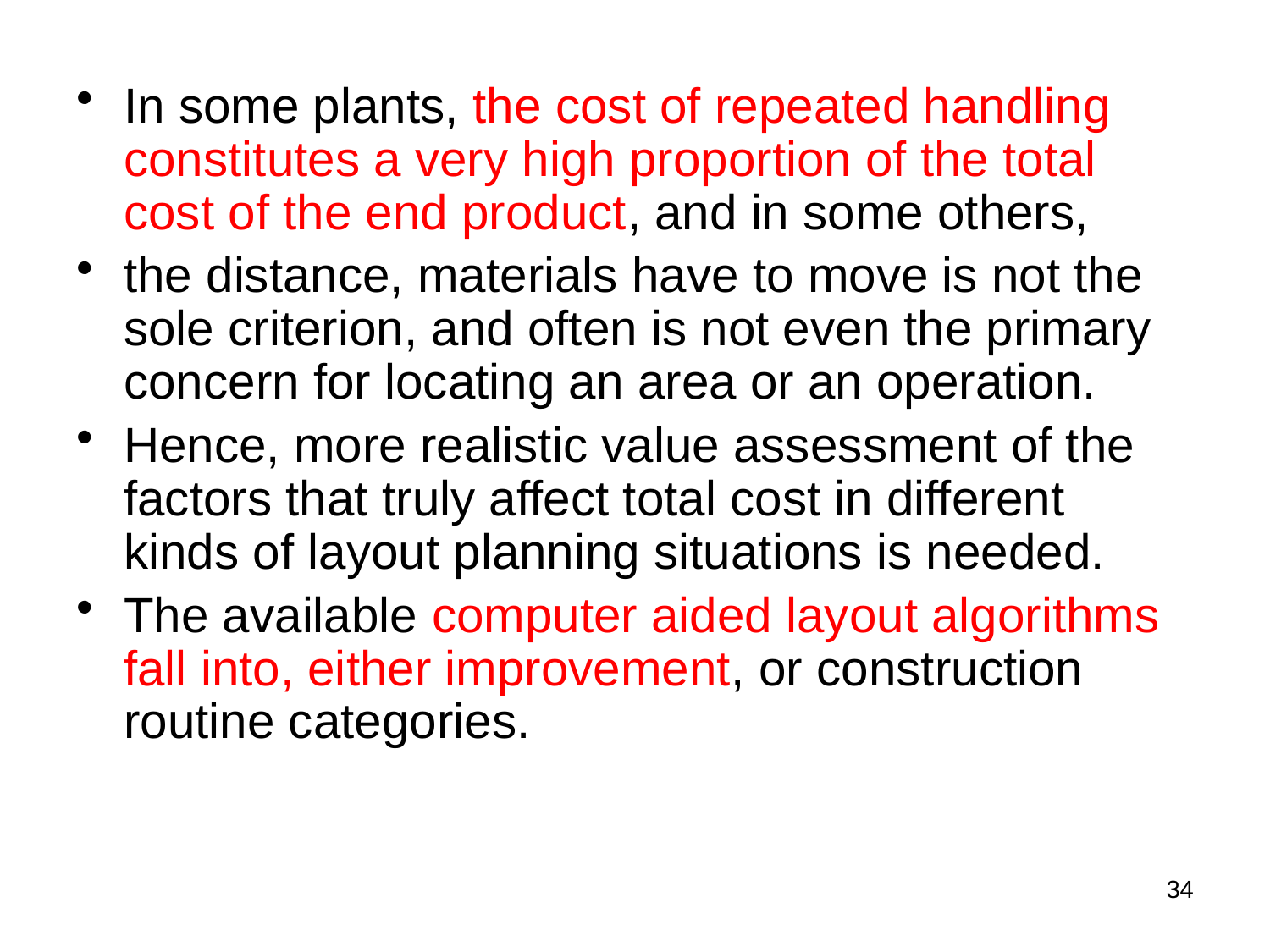

In some plants, the cost of repeated handling constitutes a very high proportion of the total cost of the end product, and in some others,
the distance, materials have to move is not the sole criterion, and often is not even the primary concern for locating an area or an operation.
Hence, more realistic value assessment of the factors that truly affect total cost in different kinds of layout planning situations is needed.
The available computer aided layout algorithms fall into, either improvement, or construction routine categories.
34